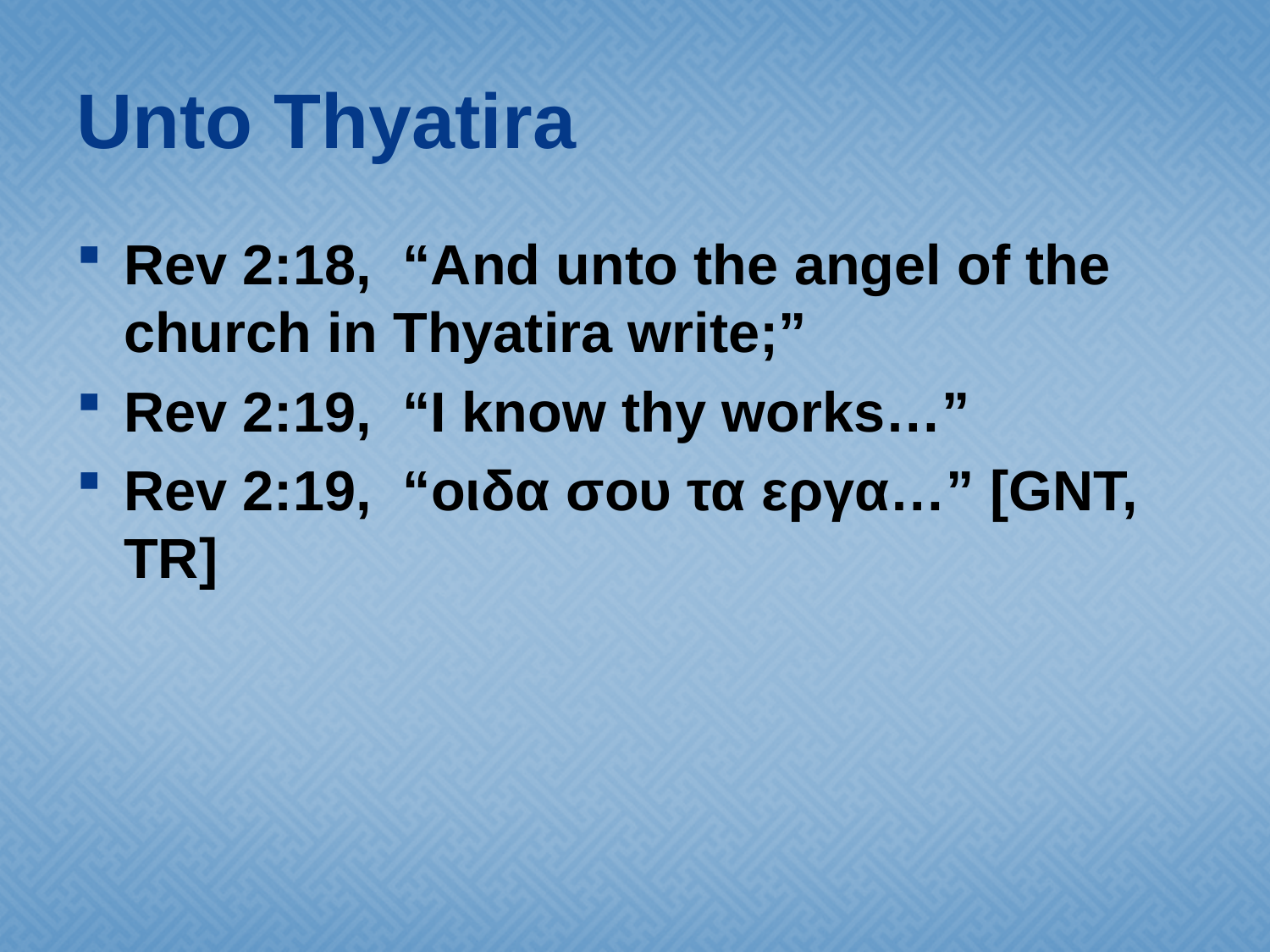

# Unto Thyatira
Rev 2:18,  “And unto the angel of the church in Thyatira write;”
Rev 2:19,  “I know thy works…”
Rev 2:19,  “οιδα σου τα εργα…” [GNT, TR]